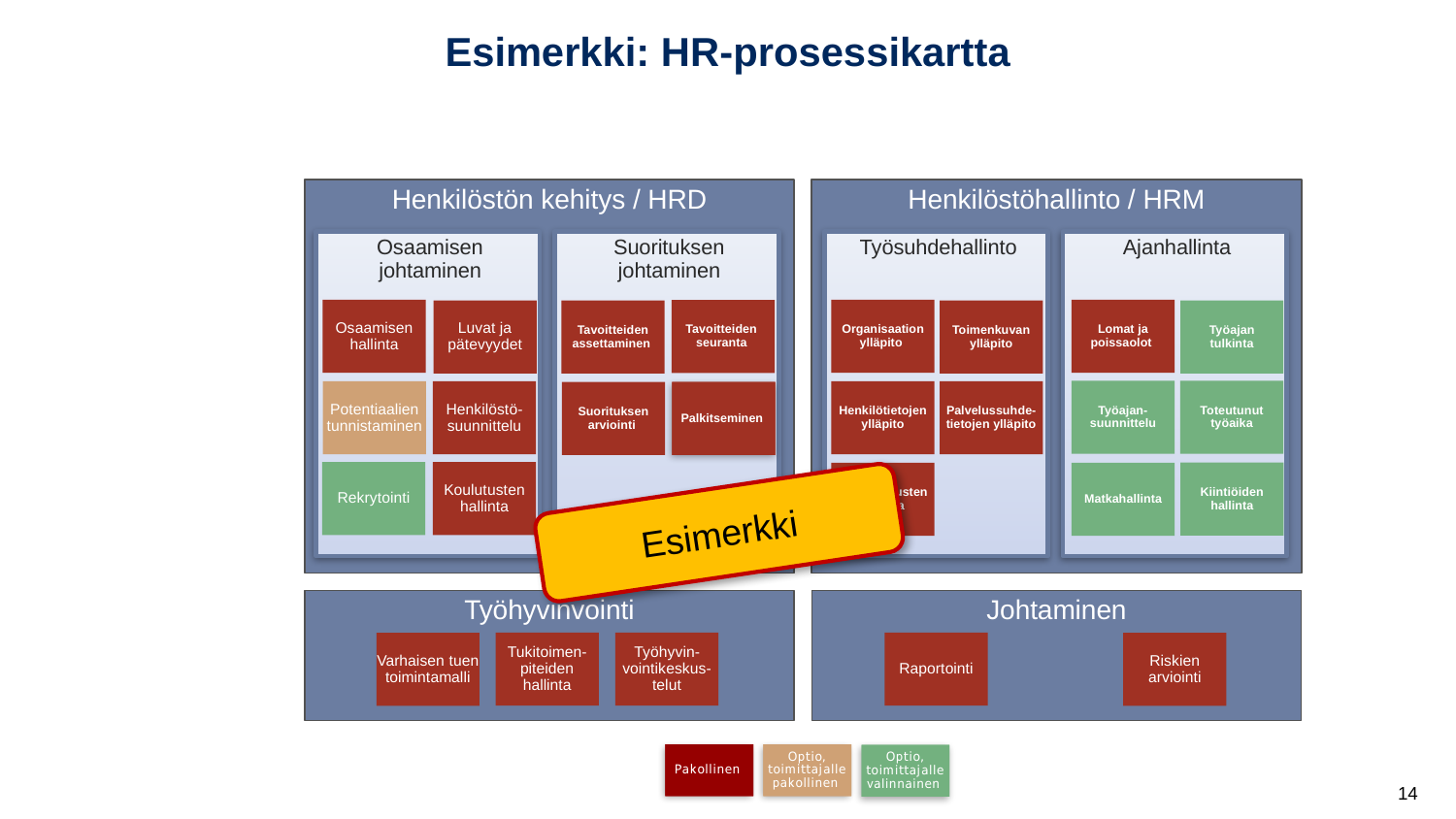

# Esimerkki: HR-prosessikartta
Henkilöstön kehitys / HRD
Henkilöstöhallinto / HRM
Osaamisen johtaminen
Suorituksen johtaminen
Työsuhdehallinto
Ajanhallinta
Osaamisen hallinta
Organisaation ylläpito
Lomat ja poissaolot
Tavoitteiden
seuranta
Luvat ja pätevyydet
Tavoitteiden assettaminen
Toimenkuvan ylläpito
Työajan
tulkinta
Työajan-suunnittelu
Toteutunut työaika
Henkilötietojen ylläpito
Palvelussuhde-tietojen ylläpito
Potentiaalien tunnistaminen
Henkilöstö-suunnittelu
Suorituksen arviointi

Palkitseminen
Rekrytointi
Koulutusten hallinta
Kiintiöiden hallinta
Työsopimusten
hallinta
Matkahallinta
Esimerkki
Työhyvinvointi
Johtaminen
Tukitoimen-piteiden hallinta
Työhyvin-vointikeskus-telut
Raportointi
Varhaisen tuen toimintamalli
Riskien arviointi
Pakollinen

Optio, toimittajalle pakollinen

Optio, toimittajalle valinnainen
14